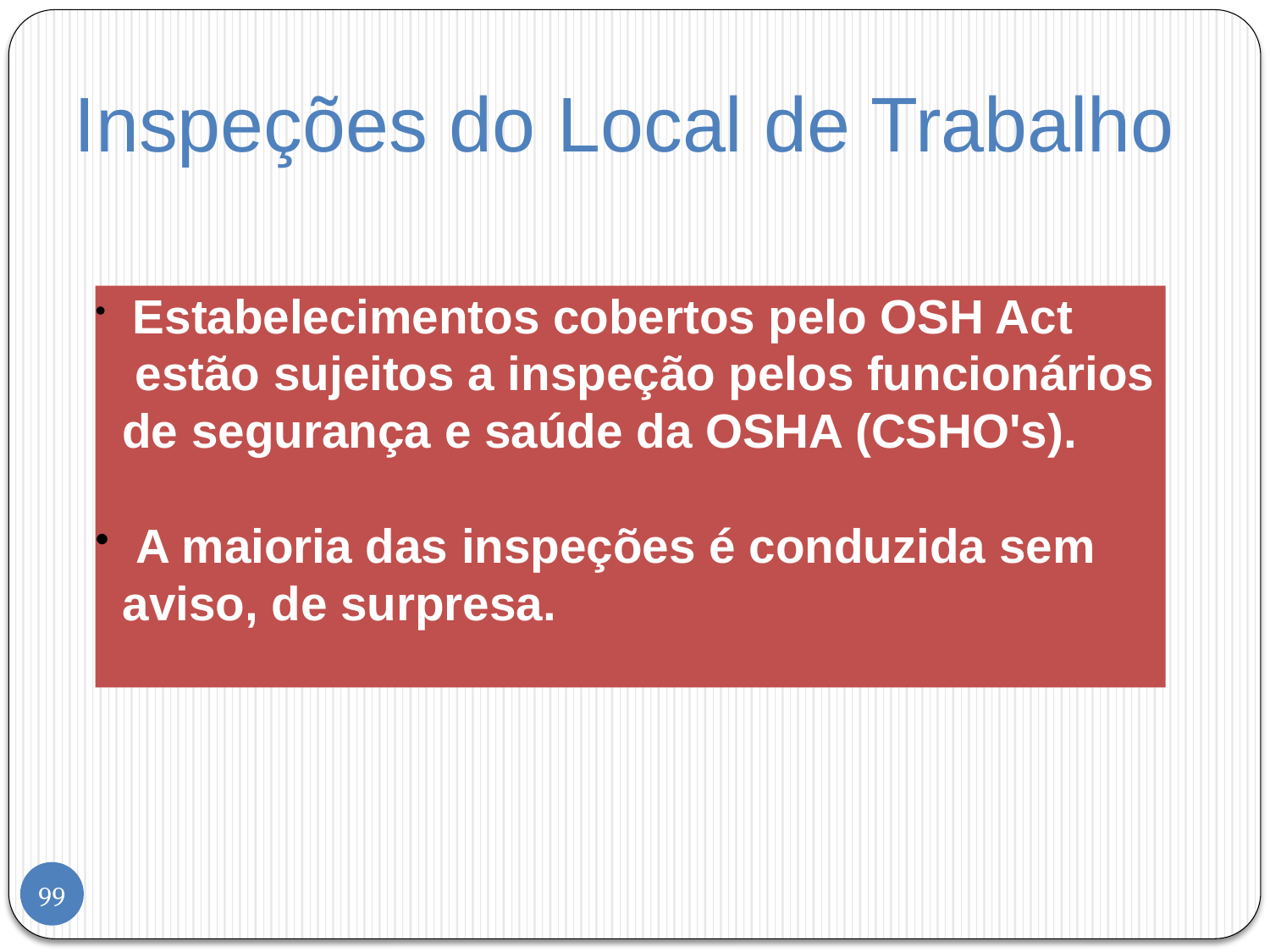

# Inspeções do Local de Trabalho
 Estabelecimentos cobertos pelo OSH Act
   estão sujeitos a inspeção pelos funcionários de segurança e saúde da OSHA (CSHO's).

 A maioria das inspeções é conduzida sem aviso, de surpresa.
99